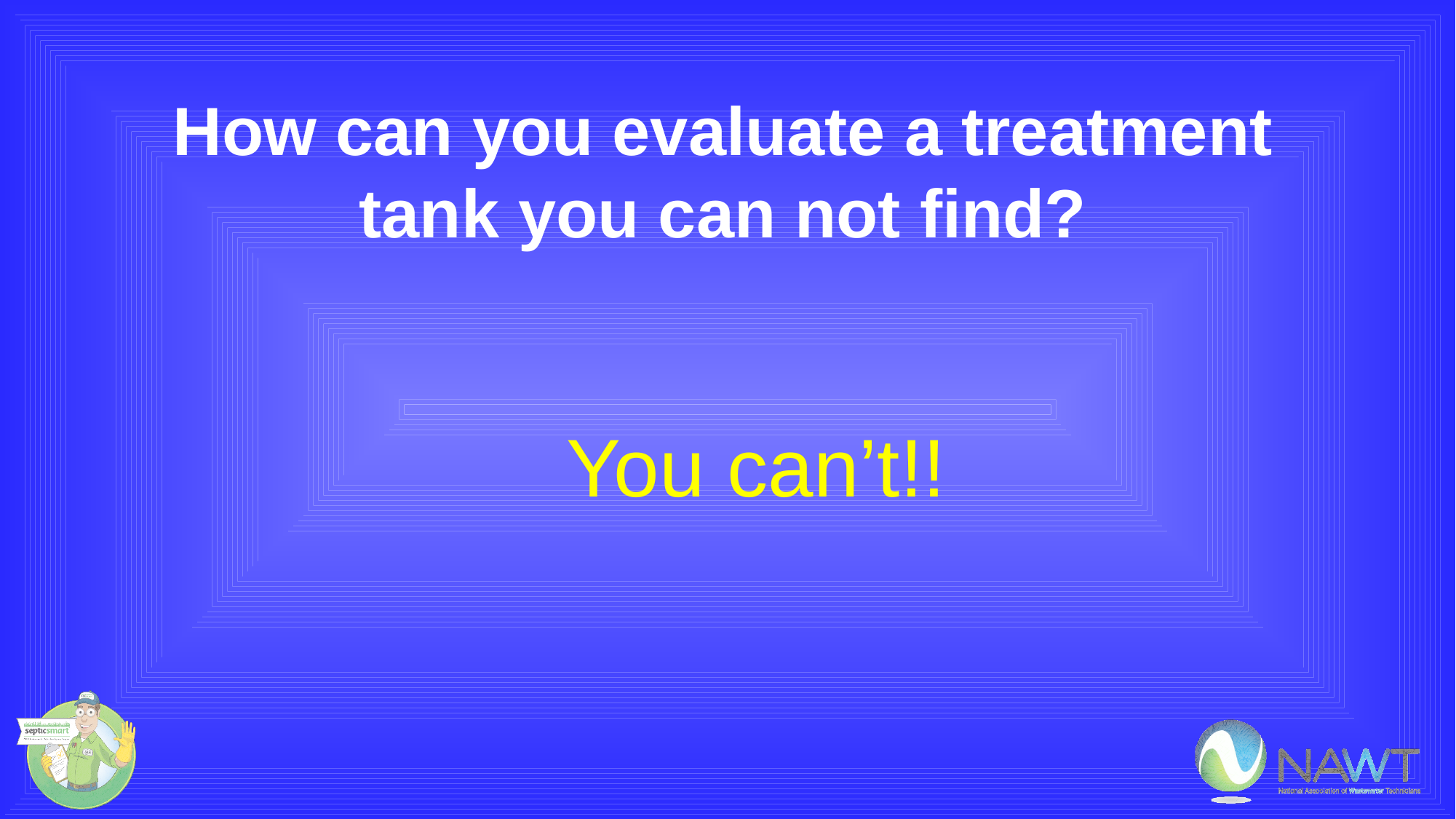

How can you evaluate a treatment tank you can not find?
You can’t!!